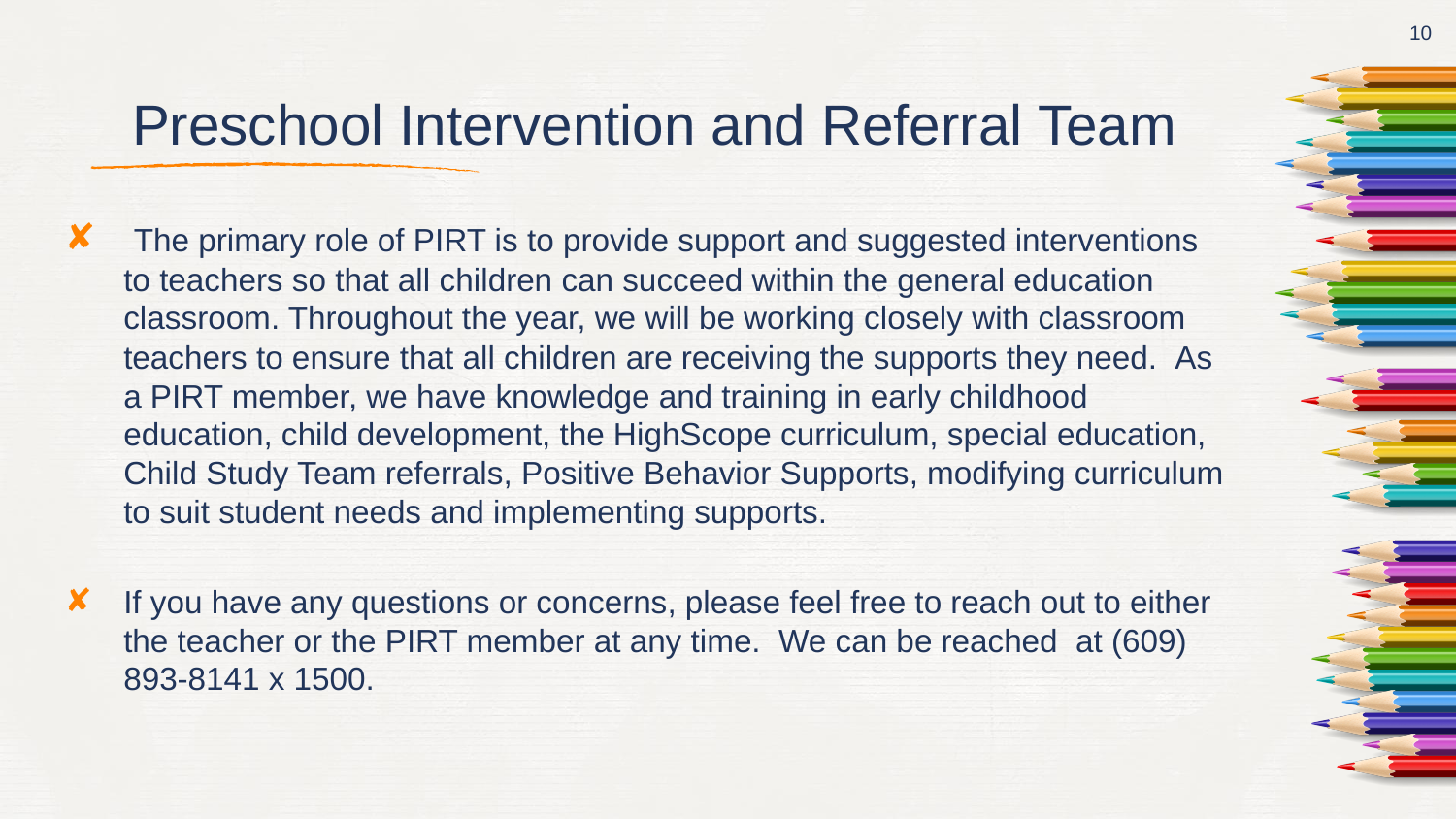

10
# Preschool Intervention and Referral Team
 The primary role of PIRT is to provide support and suggested interventions to teachers so that all children can succeed within the general education classroom. Throughout the year, we will be working closely with classroom teachers to ensure that all children are receiving the supports they need.  As a PIRT member, we have knowledge and training in early childhood education, child development, the HighScope curriculum, special education, Child Study Team referrals, Positive Behavior Supports, modifying curriculum to suit student needs and implementing supports.
If you have any questions or concerns, please feel free to reach out to either the teacher or the PIRT member at any time.  We can be reached  at (609) 893-8141 x 1500.